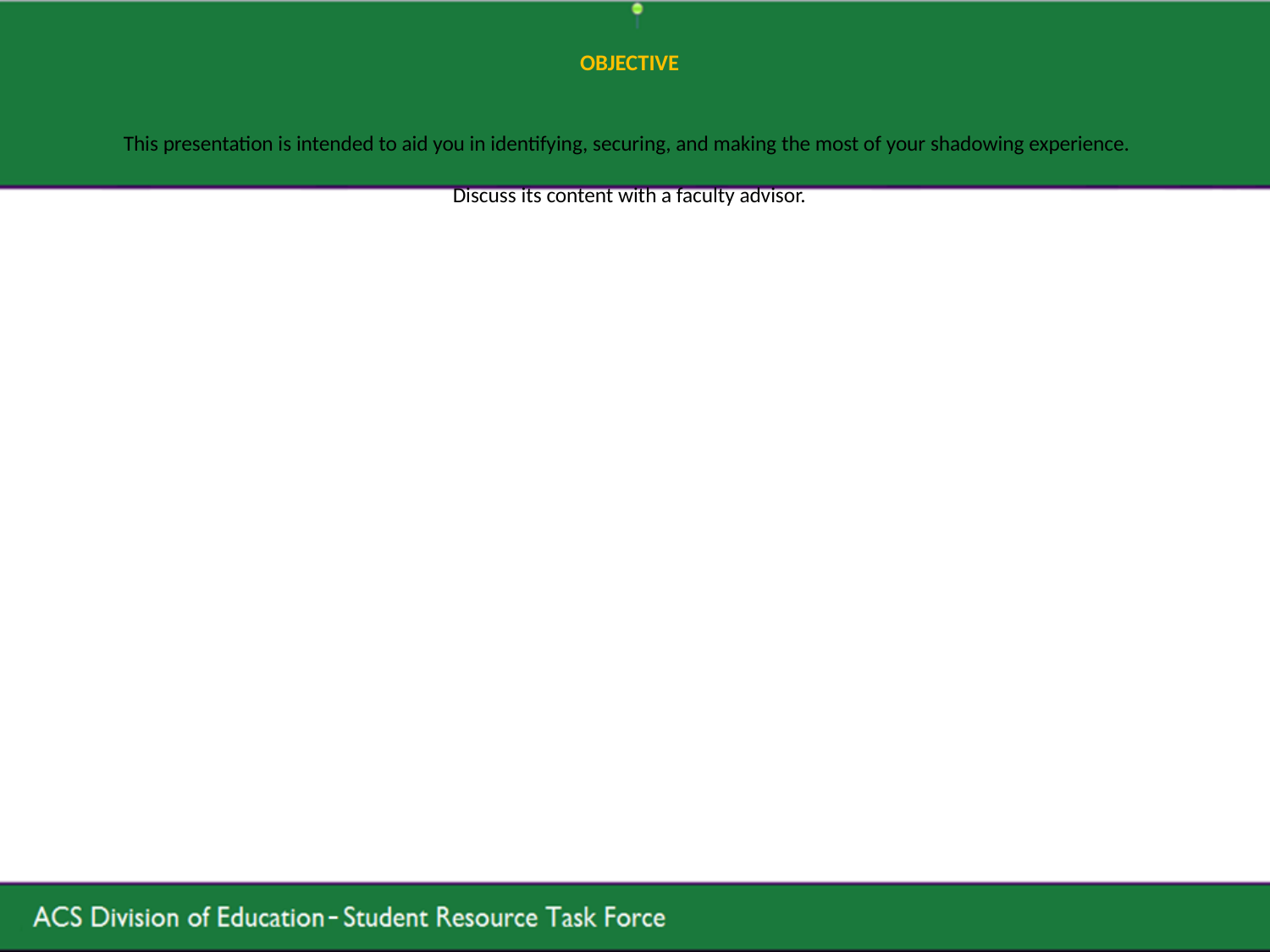

# OBJECTIVE This presentation is intended to aid you in identifying, securing, and making the most of your shadowing experience. Discuss its content with a faculty advisor.